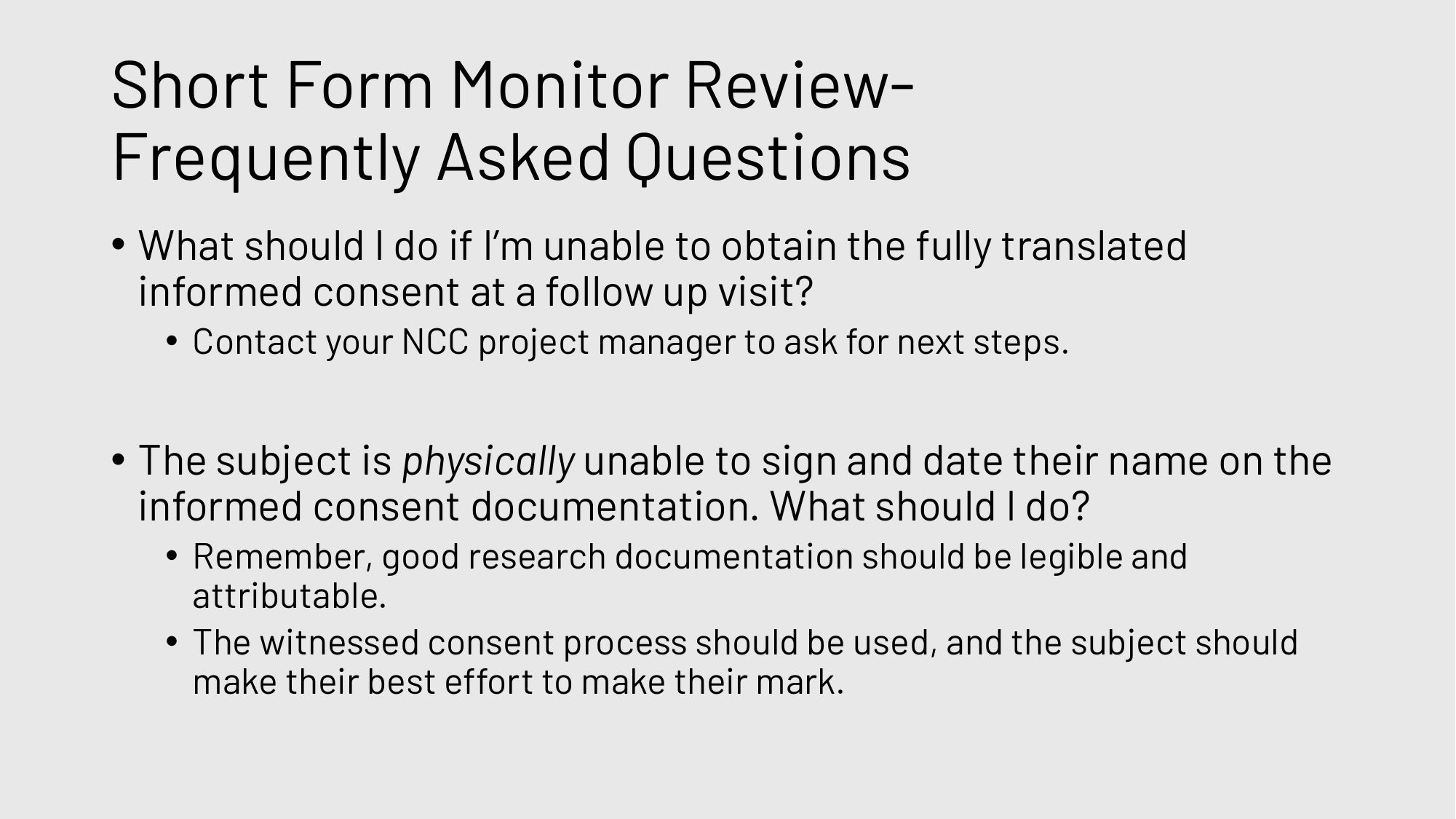

# Short Form Monitor Review- Frequently Asked Questions
What should I do if I’m unable to obtain the fully translated informed consent at a follow up visit?
Contact your NCC project manager to ask for next steps.

The subject is physically unable to sign and date their name on the informed consent documentation. What should I do?
Remember, good research documentation should be legible and attributable.
The witnessed consent process should be used, and the subject should make their best effort to make their mark.